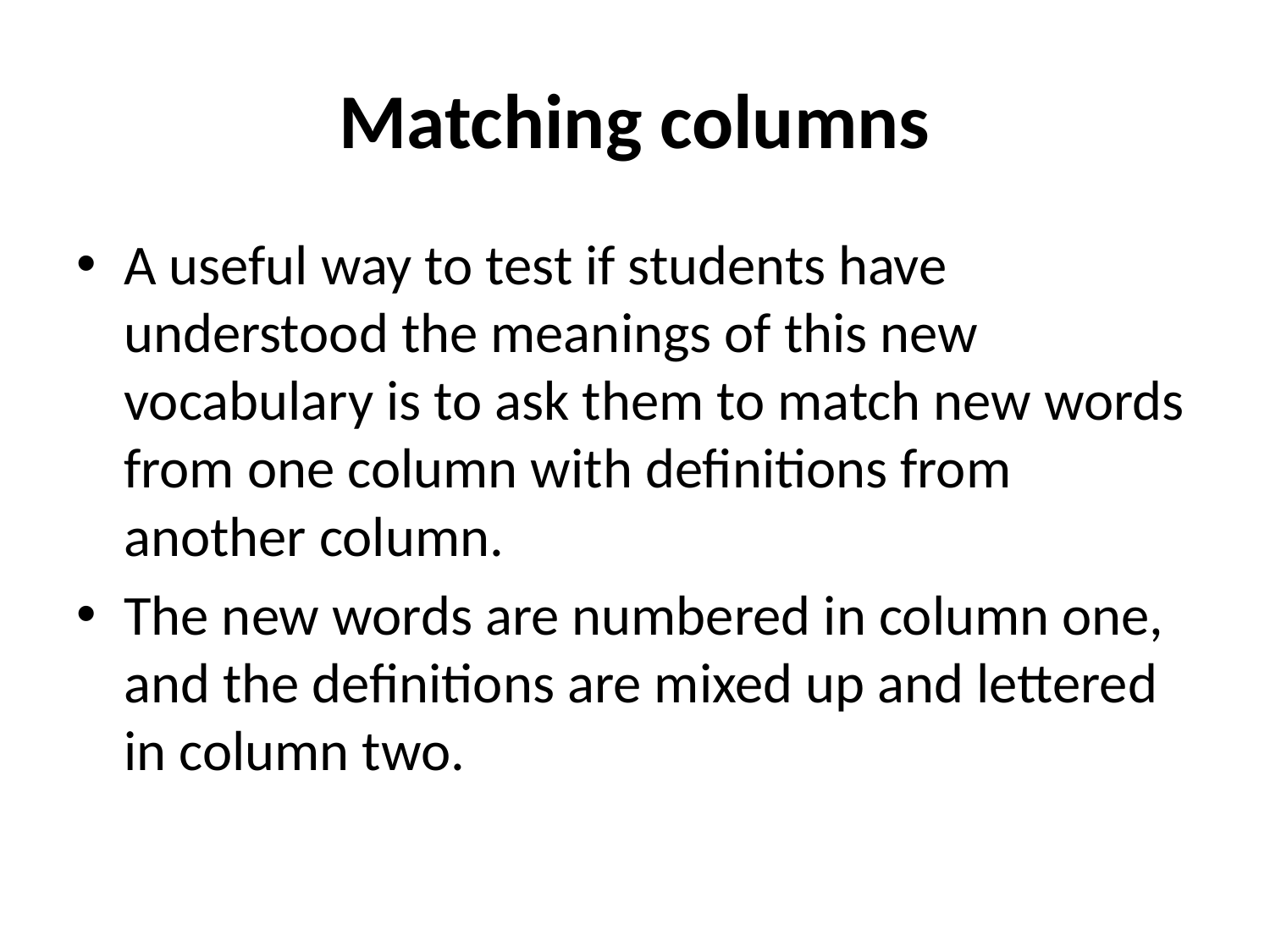

# Matching columns
A useful way to test if students have understood the meanings of this new vocabulary is to ask them to match new words from one column with definitions from another column.
The new words are numbered in column one, and the definitions are mixed up and lettered in column two.